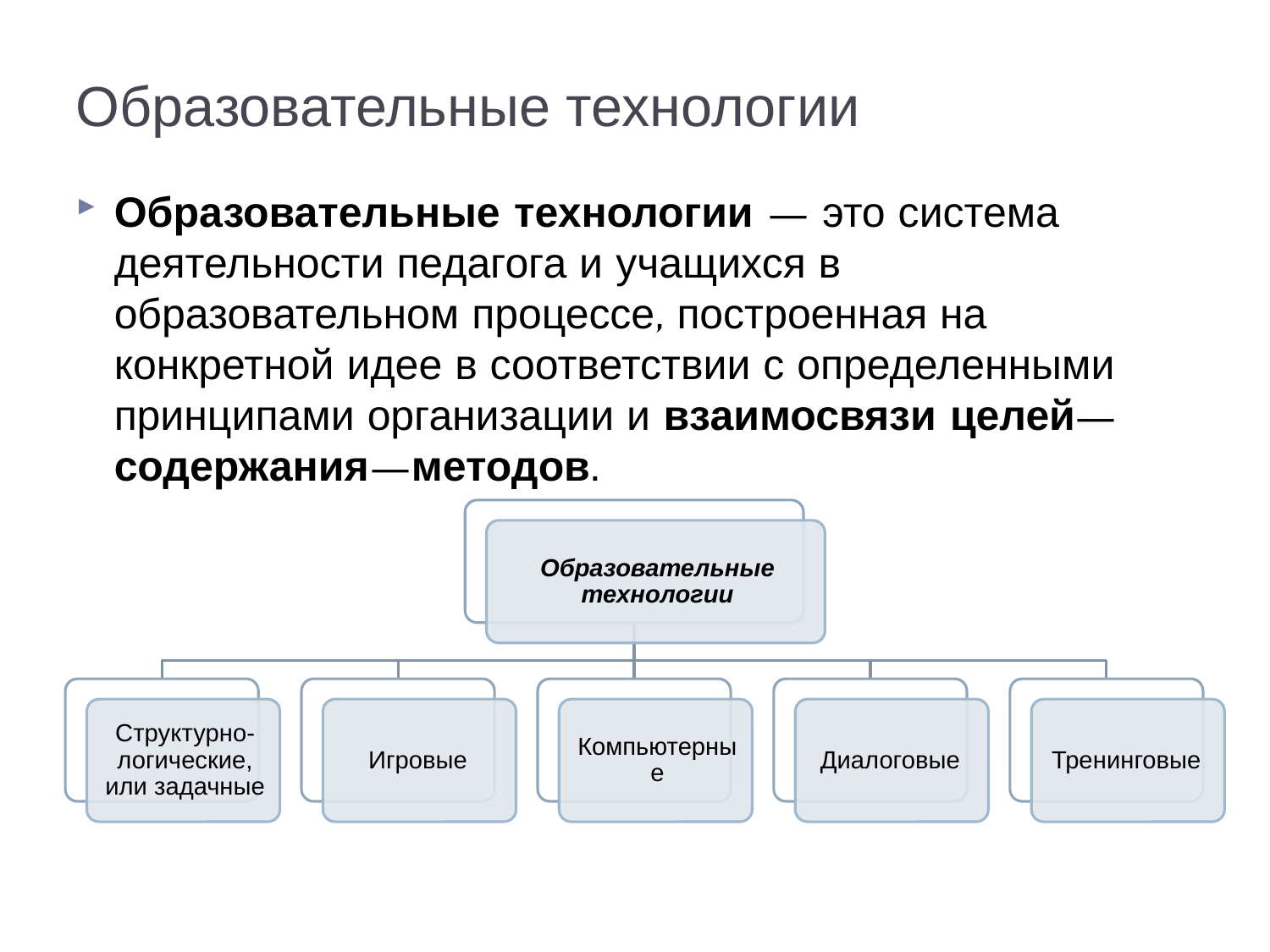

# Образовательные технологии
Образовательные технологии — это система деятельности педагога и учащихся в образовательном процессе, построенная на конкретной идее в соответствии с определенными принципами организации и взаимосвязи целей—содержания—методов.
Образовательные технологии
Структурно-логические, или задачные
Игровые
Компьютерные
Диалоговые
Тренинговые